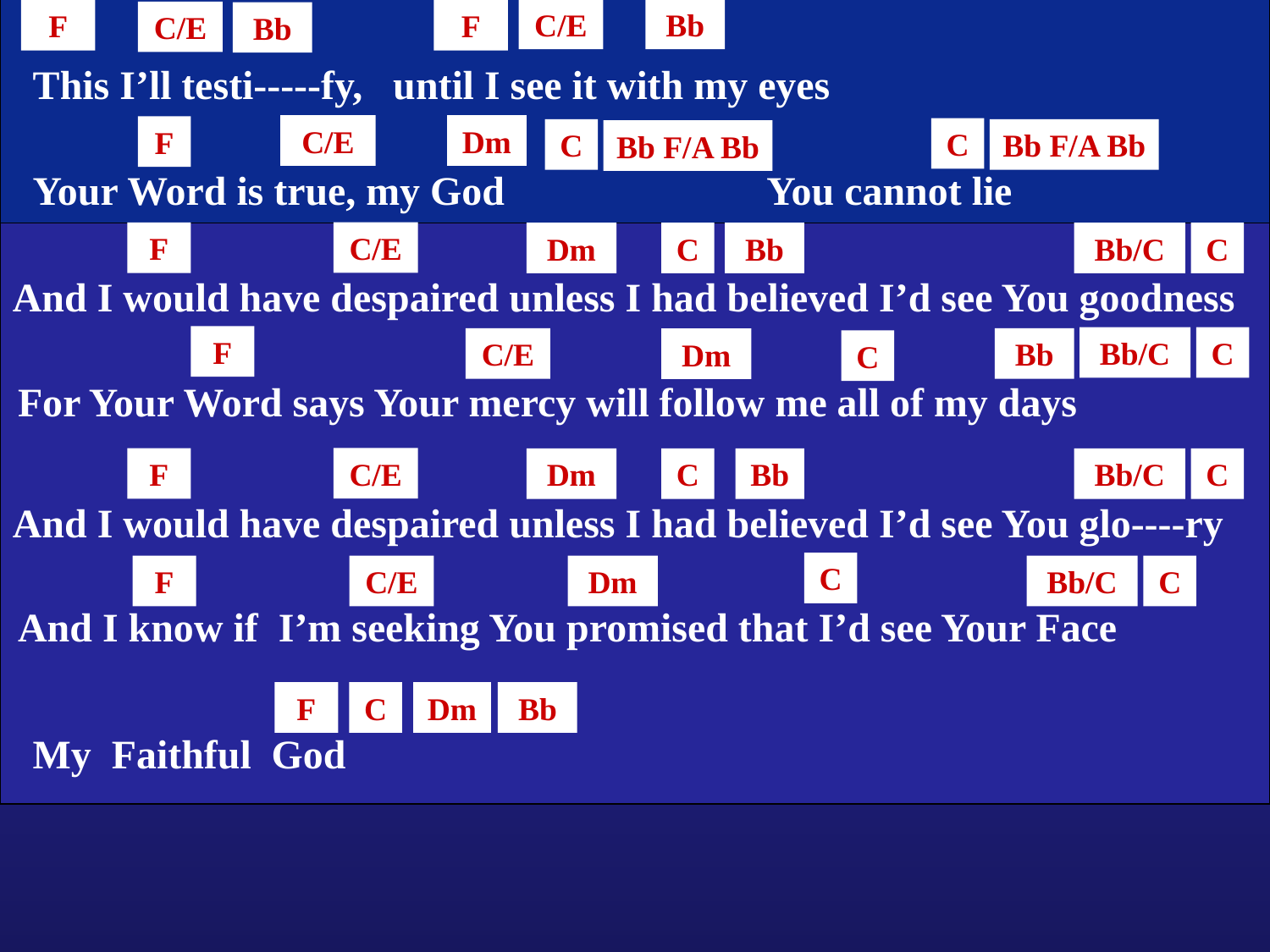

F
F

C/E
Bb
C/E
Bb
  This I’ll testi-----fy,   until I see it with my eyes
C/E
Dm
F
C
C
Bb F/A Bb
Bb F/A Bb
  Your Word is true, my God                          You cannot lie
C/E
F

Dm
C
Bb
Bb/C
C
And I would have despaired unless I had believed I’d see You goodness
F
Bb/C
C
C/E
Bb
Dm
C
For Your Word says Your mercy will follow me all of my days
C/E
F
Dm
C
Bb
Bb/C
C
And I would have despaired unless I had believed I’d see You glo----ry
C
F
C/E
Dm
Bb/C
C
And I know if  I’m seeking You promised that I’d see Your Face
F
C
Dm
Bb
  My  Faithful  God